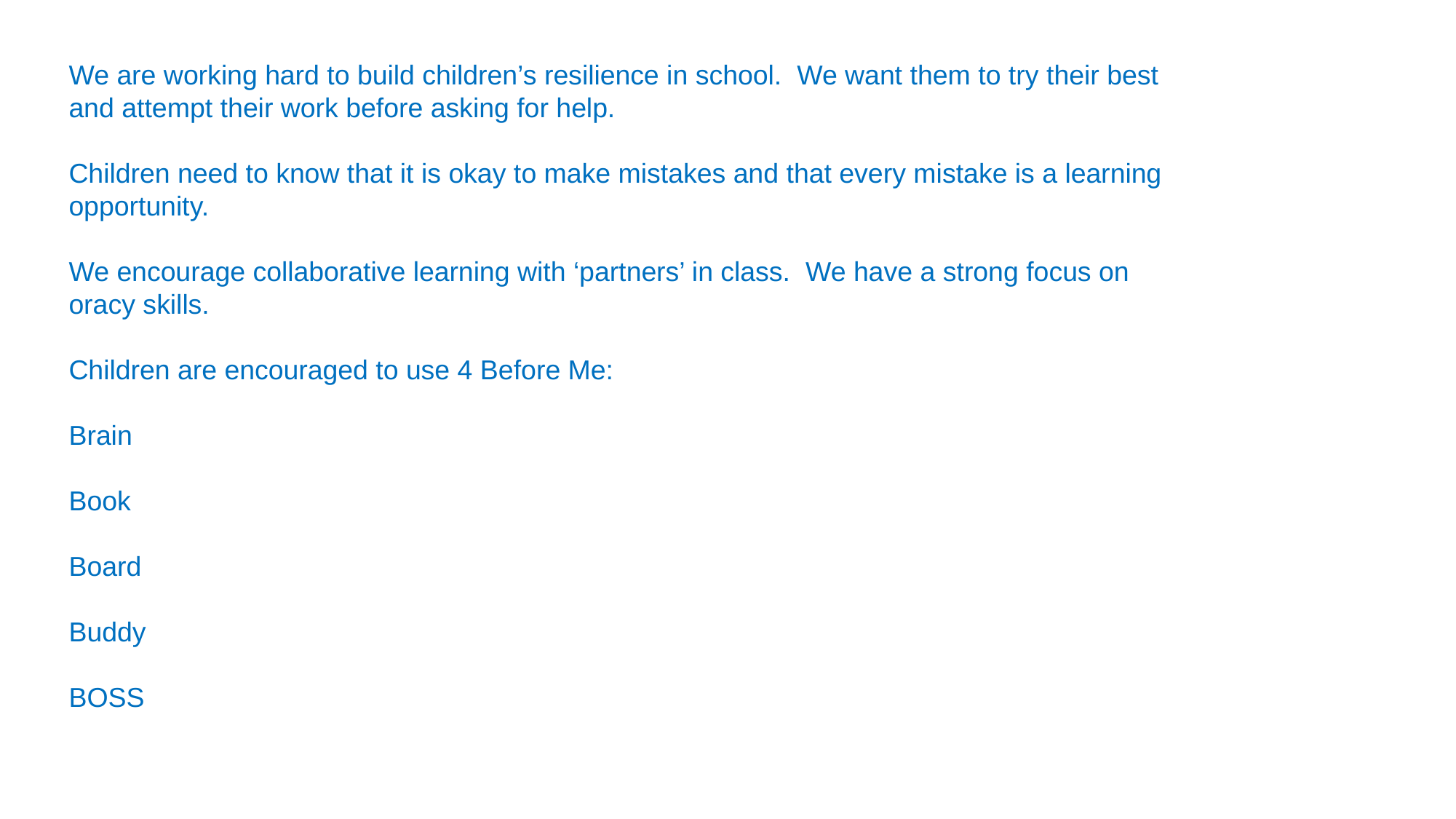

We are working hard to build children’s resilience in school.  We want them to try their best and attempt their work before asking for help.

Children need to know that it is okay to make mistakes and that every mistake is a learning opportunity.

We encourage collaborative learning with ‘partners’ in class.  We have a strong focus on oracy skills.

Children are encouraged to use 4 Before Me:

Brain

Book

Board

Buddy

BOSS